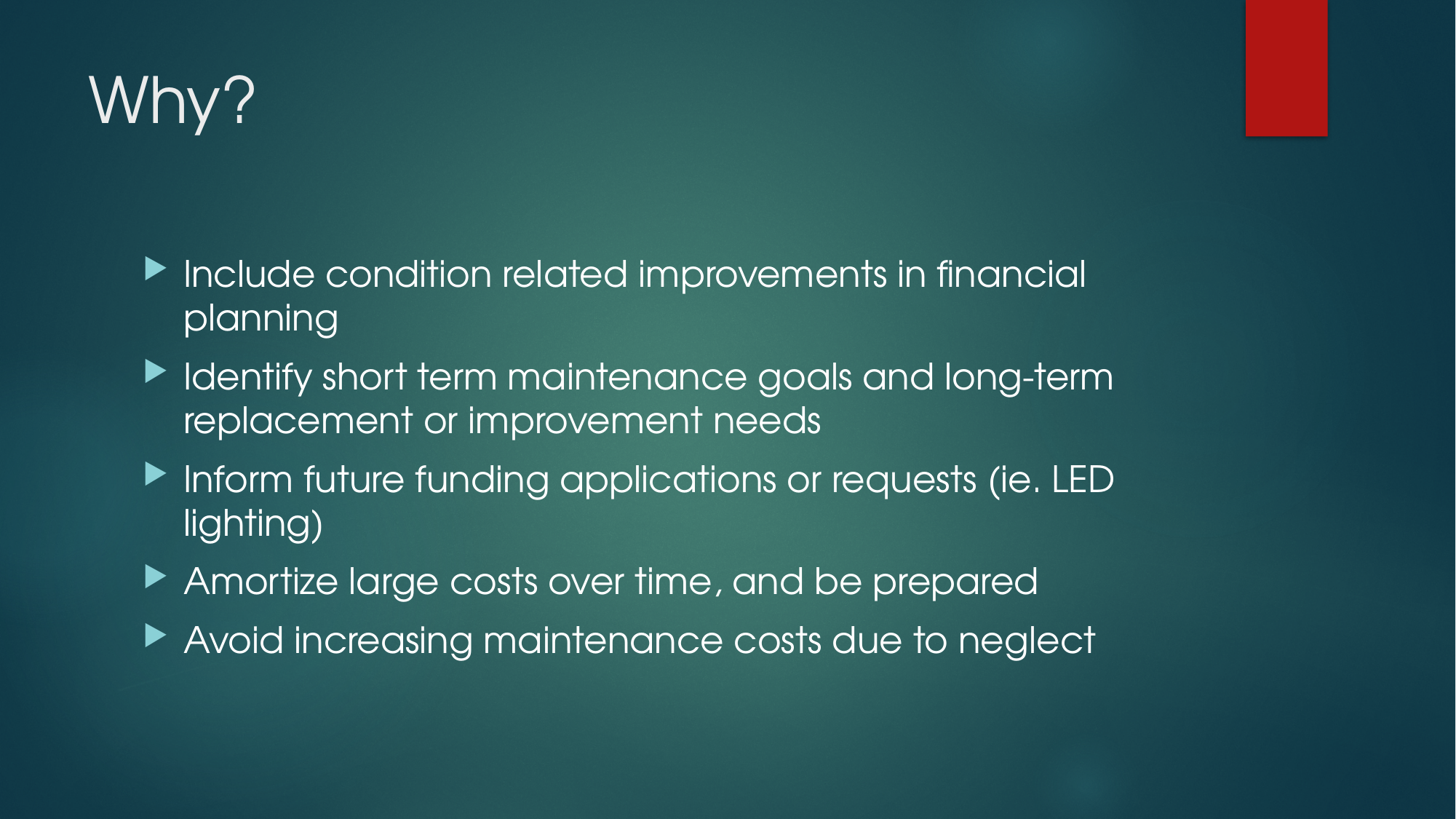

# Why?
Include condition related improvements in financial planning
Identify short term maintenance goals and long-term replacement or improvement needs
Inform future funding applications or requests (ie. LED lighting)
Amortize large costs over time, and be prepared
Avoid increasing maintenance costs due to neglect